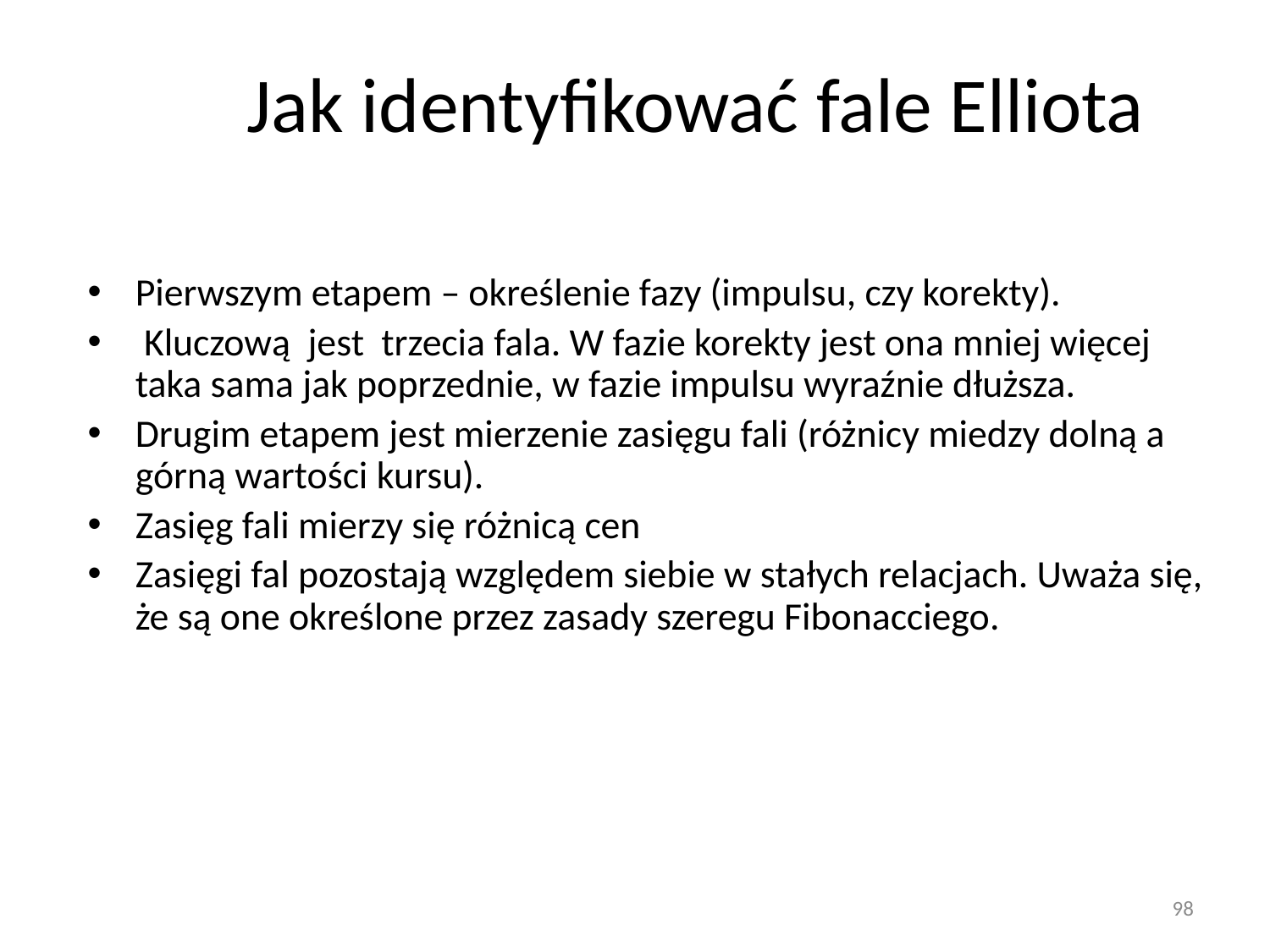

# Jak identyfikować fale Elliota
Pierwszym etapem – określenie fazy (impulsu, czy korekty).
 Kluczową  jest  trzecia fala. W fazie korekty jest ona mniej więcej taka sama jak poprzednie, w fazie impulsu wyraźnie dłuższa.
Drugim etapem jest mierzenie zasięgu fali (różnicy miedzy dolną a górną wartości kursu).
Zasięg fali mierzy się różnicą cen
Zasięgi fal pozostają względem siebie w stałych relacjach. Uważa się, że są one określone przez zasady szeregu Fibonacciego.
98